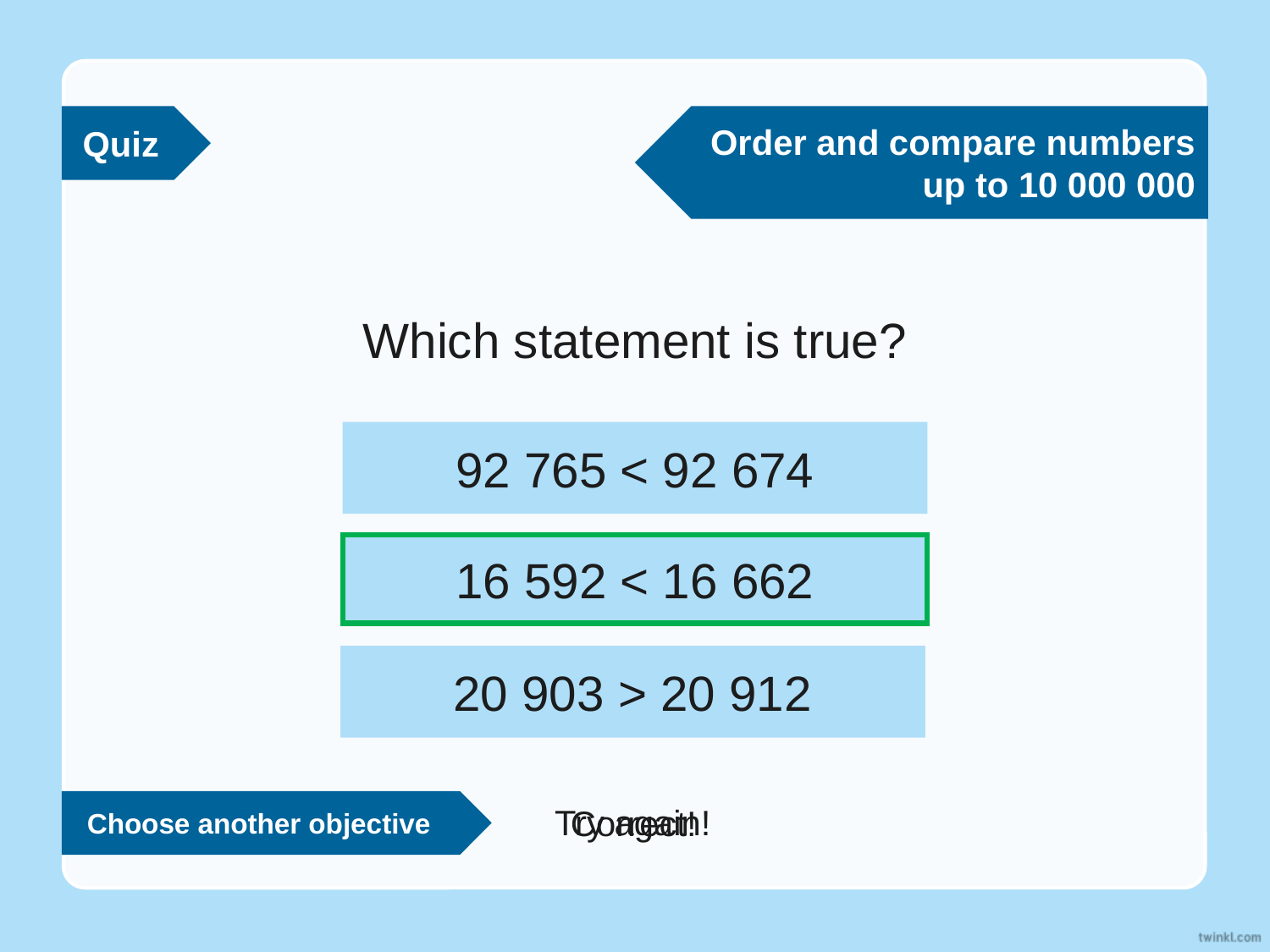

Quiz
Order and compare numbers
up to 10 000 000
Which statement is true?
92 765 < 92 674
16 592 < 16 662
16 592 < 16 662
20 903 > 20 912
Choose another objective
Try again!
Correct!